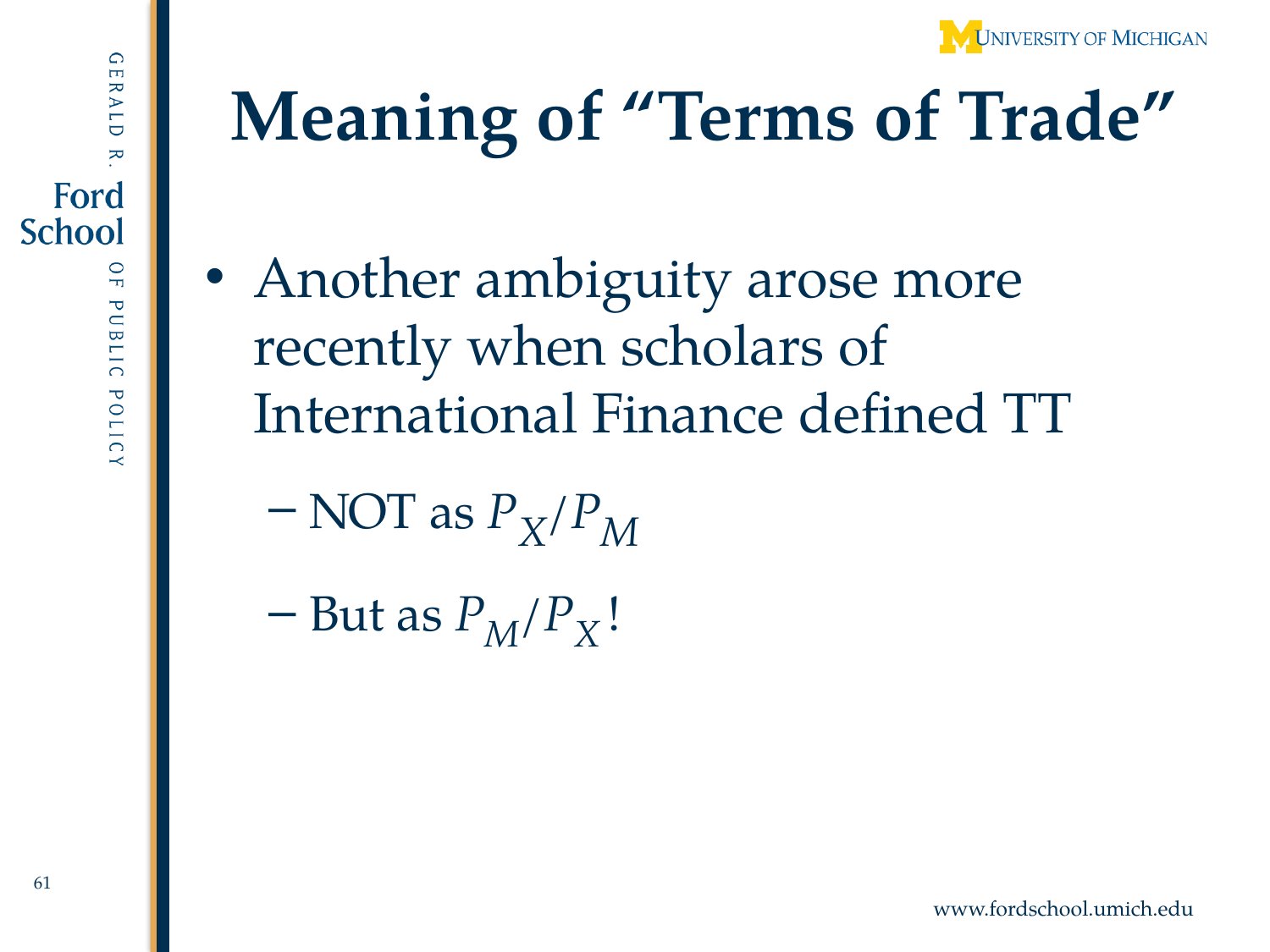

# Meaning of “Terms of Trade”
Another ambiguity arose more recently when scholars of International Finance defined TT
NOT as PX/PM
But as PM/PX !

61